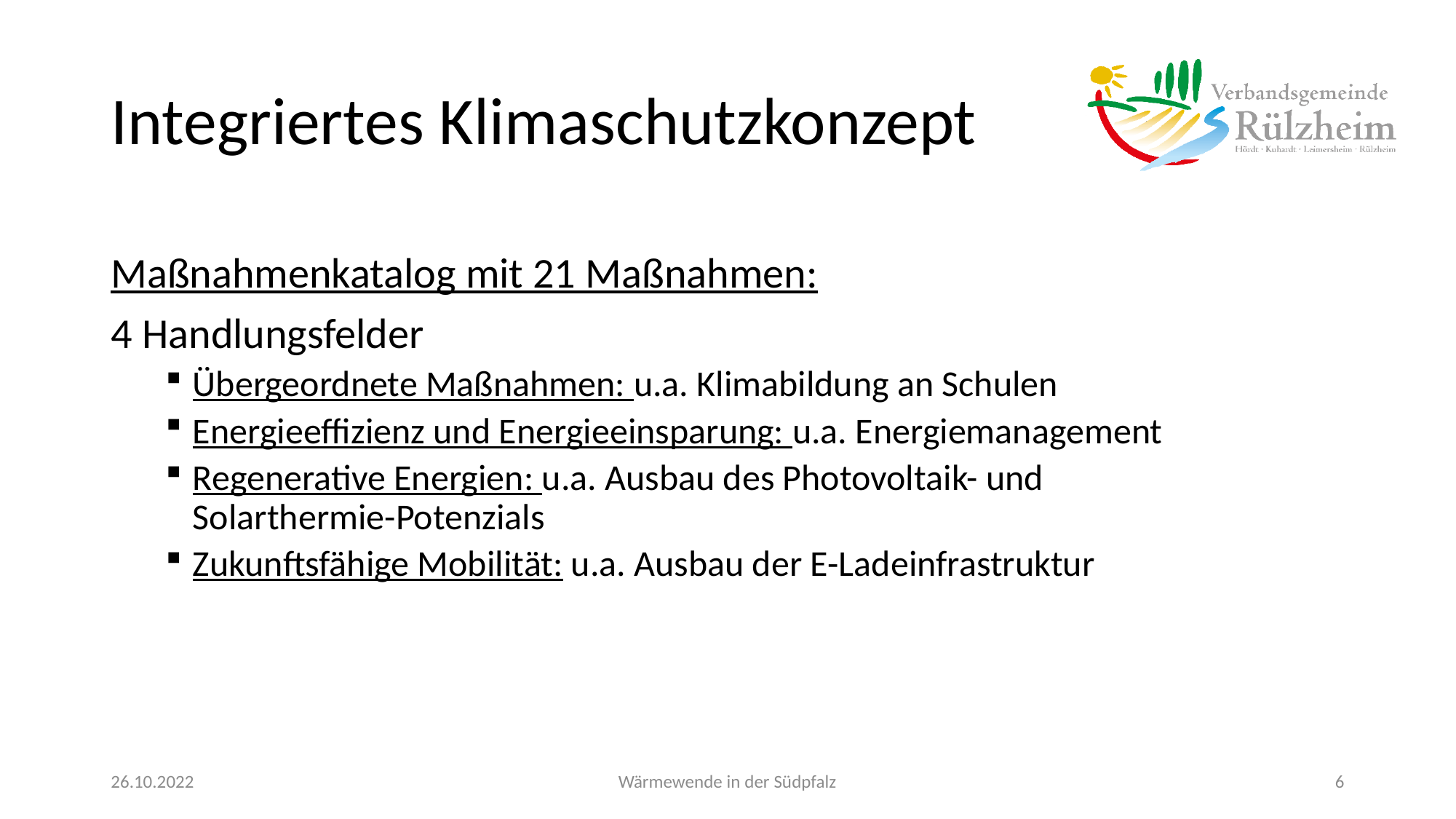

# Integriertes Klimaschutzkonzept
Maßnahmenkatalog mit 21 Maßnahmen:
4 Handlungsfelder
Übergeordnete Maßnahmen: u.a. Klimabildung an Schulen
Energieeffizienz und Energieeinsparung: u.a. Energiemanagement
Regenerative Energien: u.a. Ausbau des Photovoltaik- und                 Solarthermie-Potenzials
Zukunftsfähige Mobilität: u.a. Ausbau der E-Ladeinfrastruktur

26.10.2022
Wärmewende in der Südpfalz
6